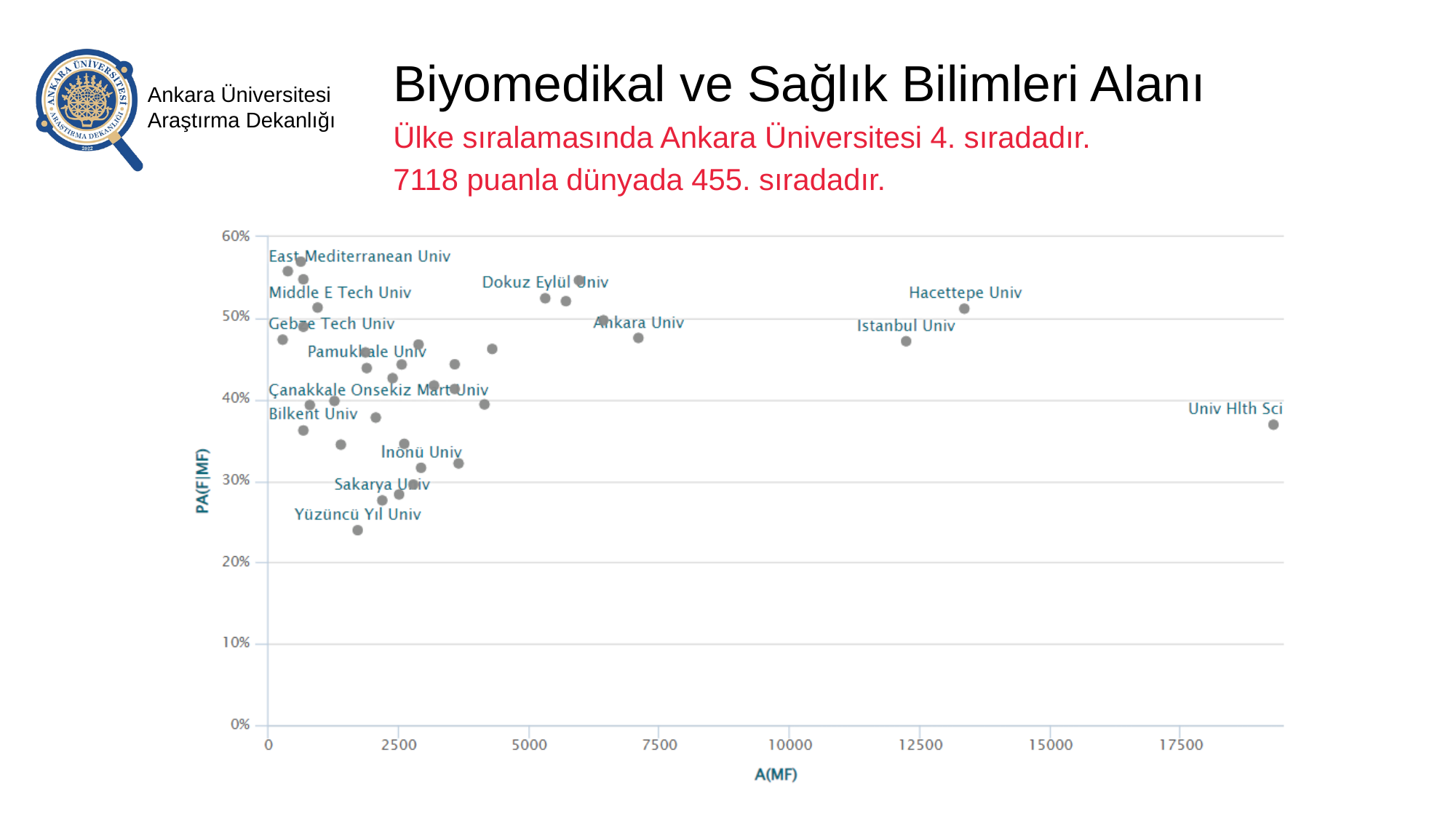

Biyomedikal ve Sağlık Bilimleri Alanı
Ülke sıralamasında Ankara Üniversitesi 4. sıradadır.
7118 puanla dünyada 455. sıradadır.
Ankara Üniversitesi Araştırma Dekanlığı